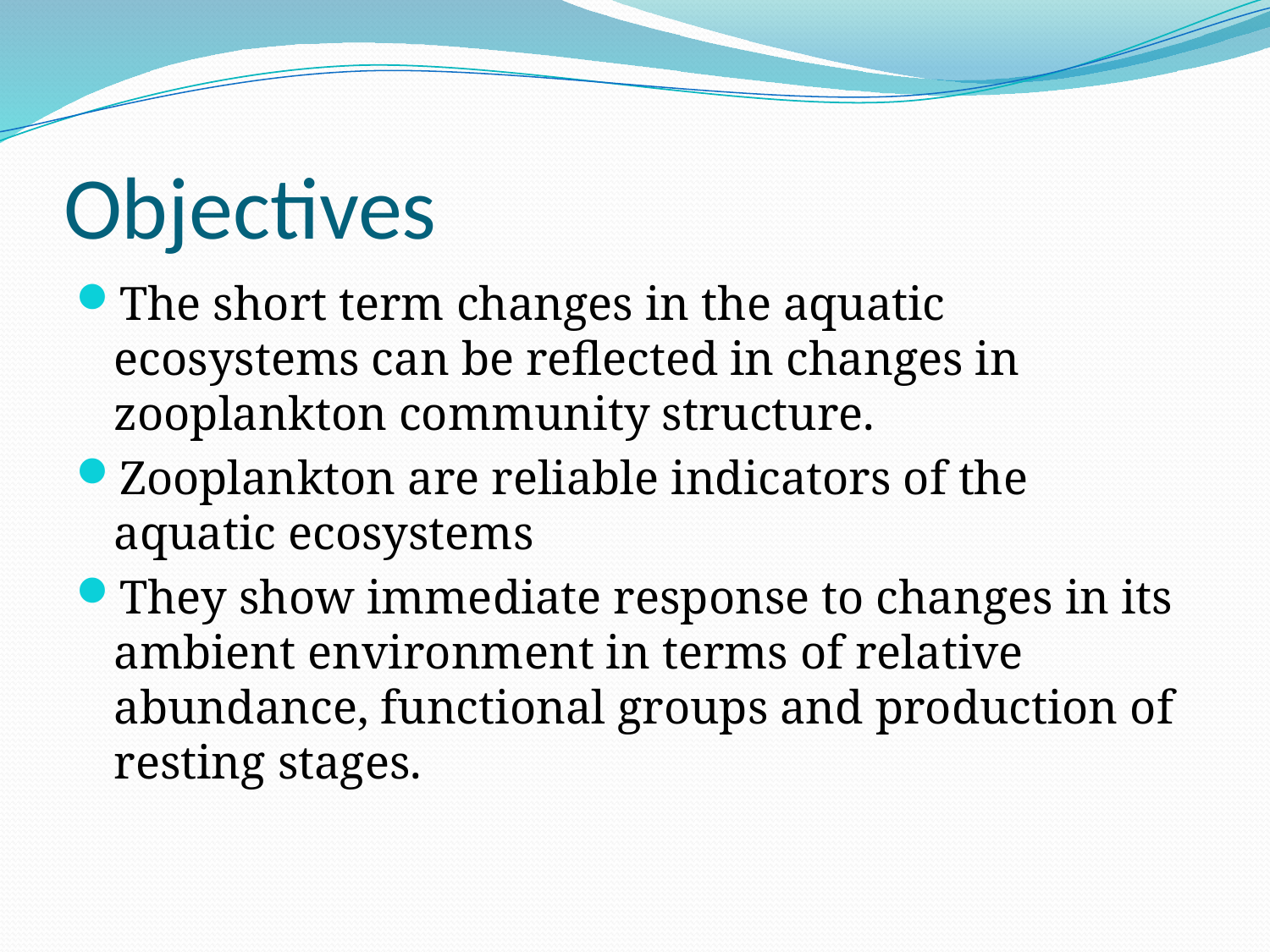

# Objectives
The short term changes in the aquatic ecosystems can be reflected in changes in zooplankton community structure.
Zooplankton are reliable indicators of the aquatic ecosystems
They show immediate response to changes in its ambient environment in terms of relative abundance, functional groups and production of resting stages.